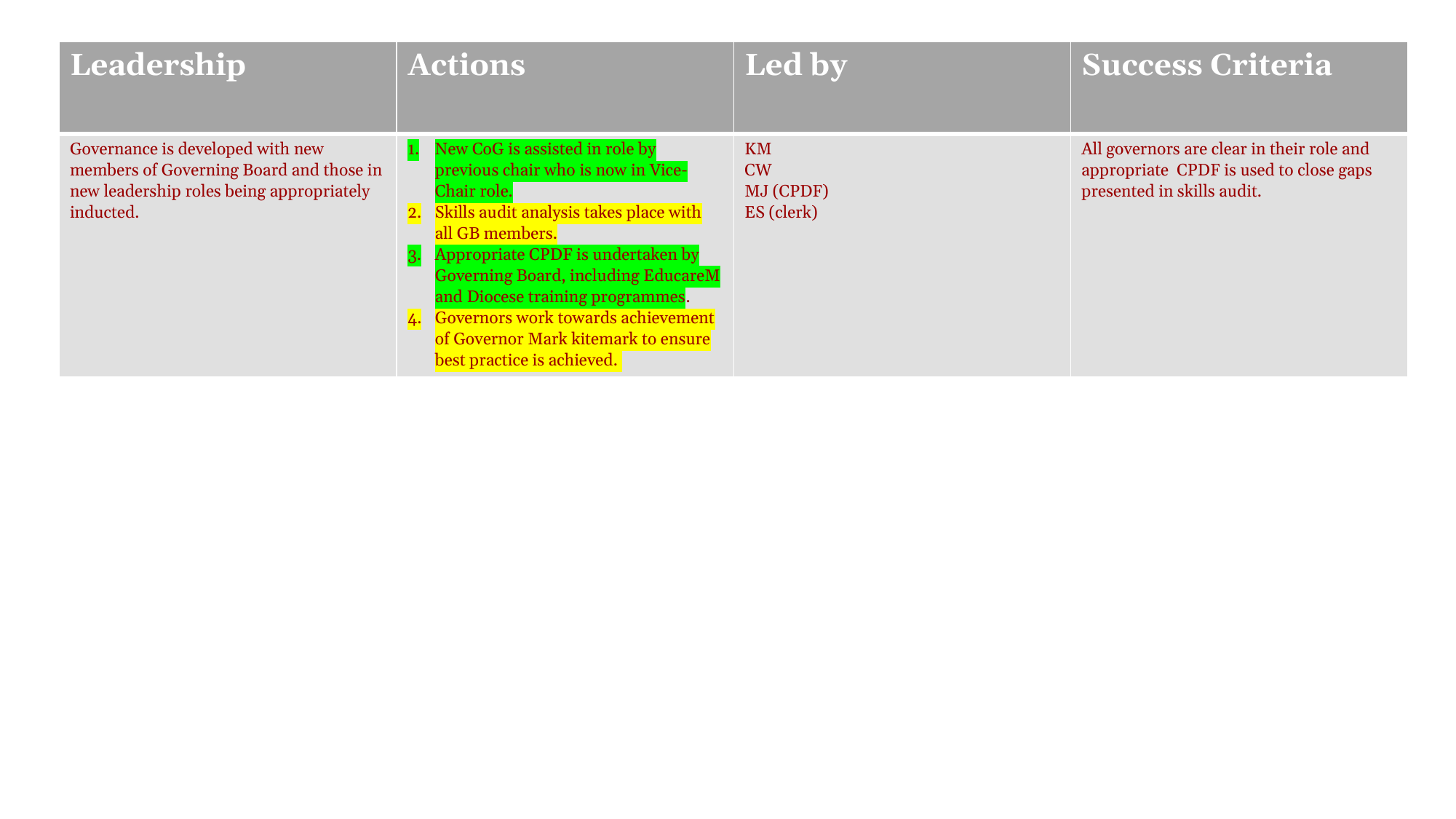

| Leadership | Actions | Led by | Success Criteria |
| --- | --- | --- | --- |
| Governance is developed with new members of Governing Board and those in new leadership roles being appropriately inducted. | New CoG is assisted in role by previous chair who is now in Vice-Chair role. Skills audit analysis takes place with all GB members. Appropriate CPDF is undertaken by Governing Board, including EducareM and Diocese training programmes. Governors work towards achievement of Governor Mark kitemark to ensure best practice is achieved. | KM CW MJ (CPDF) ES (clerk) | All governors are clear in their role and appropriate CPDF is used to close gaps presented in skills audit. |